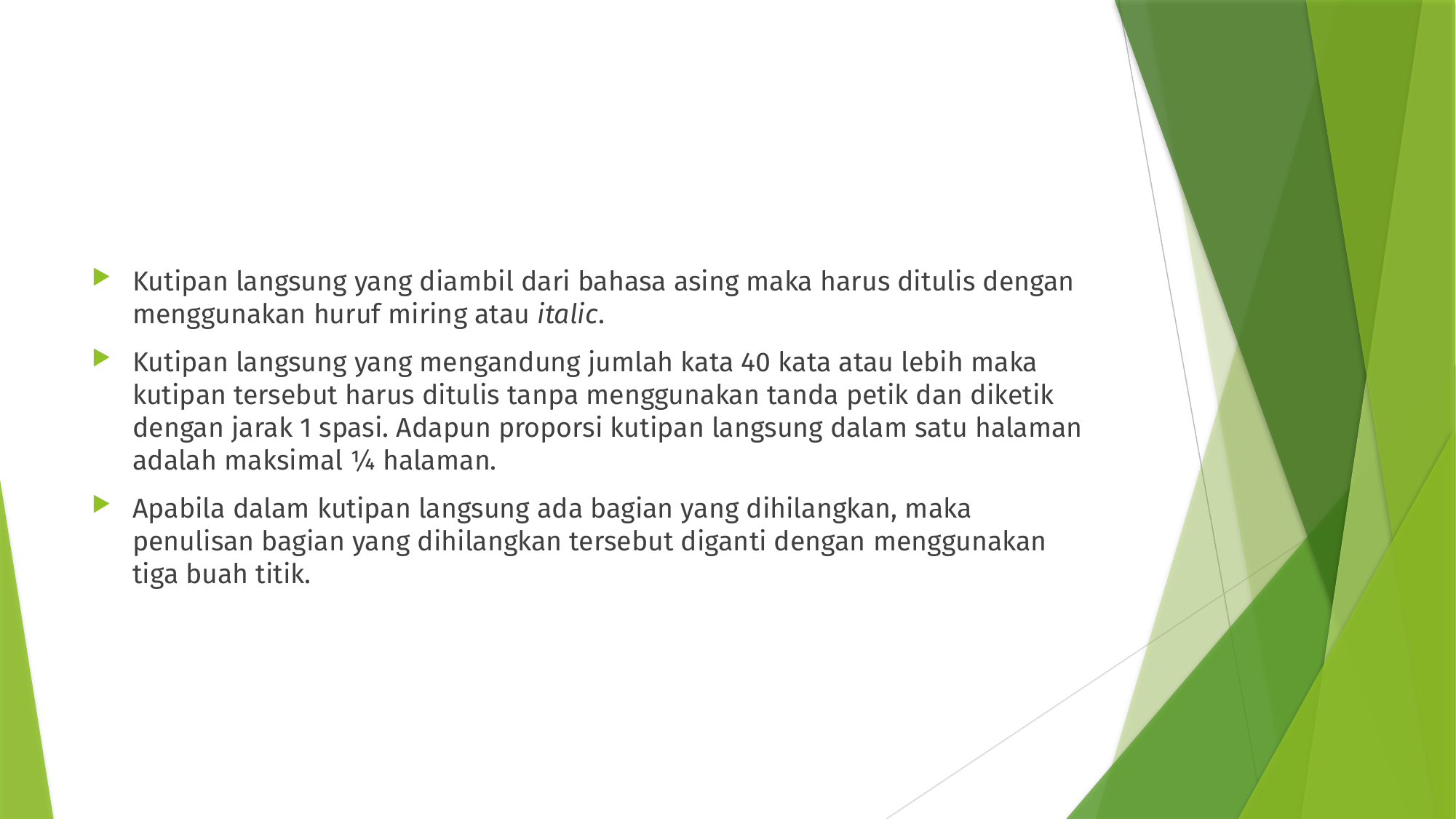

#
Kutipan langsung yang diambil dari bahasa asing maka harus ditulis dengan menggunakan huruf miring atau italic.
Kutipan langsung yang mengandung jumlah kata 40 kata atau lebih maka kutipan tersebut harus ditulis tanpa menggunakan tanda petik dan diketik dengan jarak 1 spasi. Adapun proporsi kutipan langsung dalam satu halaman adalah maksimal ¼ halaman.
Apabila dalam kutipan langsung ada bagian yang dihilangkan, maka penulisan bagian yang dihilangkan tersebut diganti dengan menggunakan tiga buah titik.